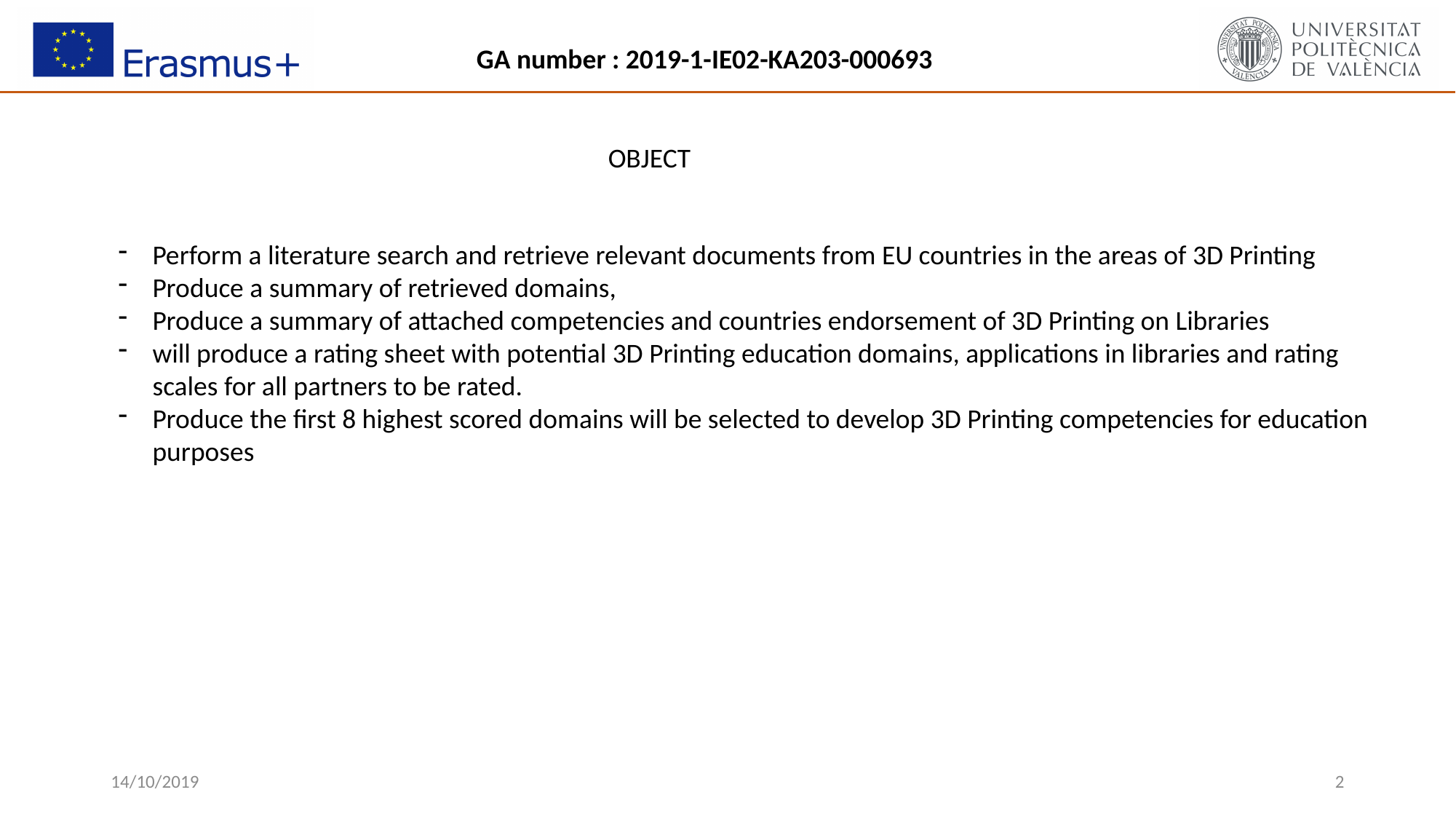

OBJECT
Perform a literature search and retrieve relevant documents from EU countries in the areas of 3D Printing
Produce a summary of retrieved domains,
Produce a summary of attached competencies and countries endorsement of 3D Printing on Libraries
will produce a rating sheet with potential 3D Printing education domains, applications in libraries and rating scales for all partners to be rated.
Produce the first 8 highest scored domains will be selected to develop 3D Printing competencies for education purposes
14/10/2019
2